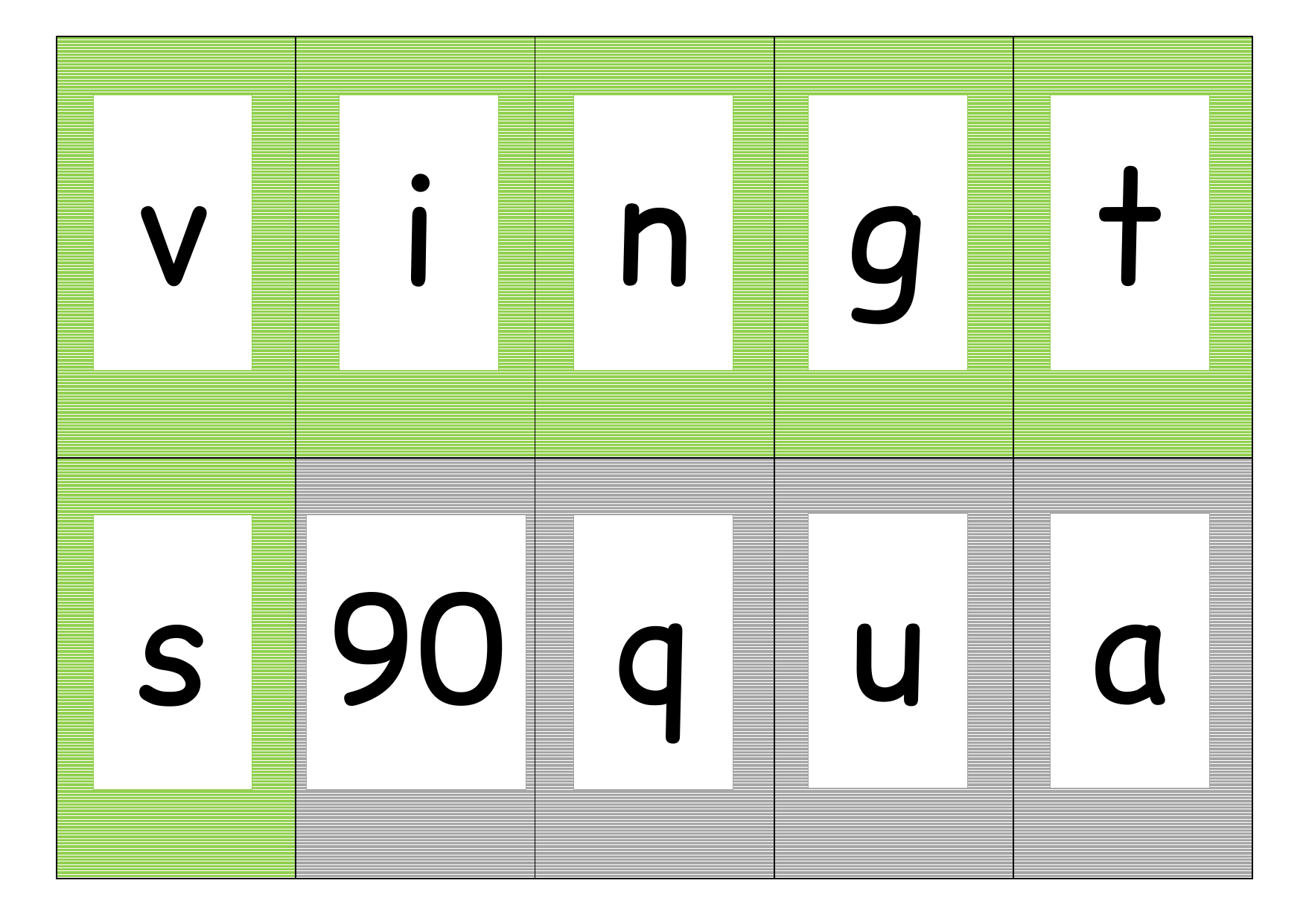

|  |  |  |  |  |
| --- | --- | --- | --- | --- |
|  |  |  |  |  |

n

t

g

v

i

a

u

s

90

q